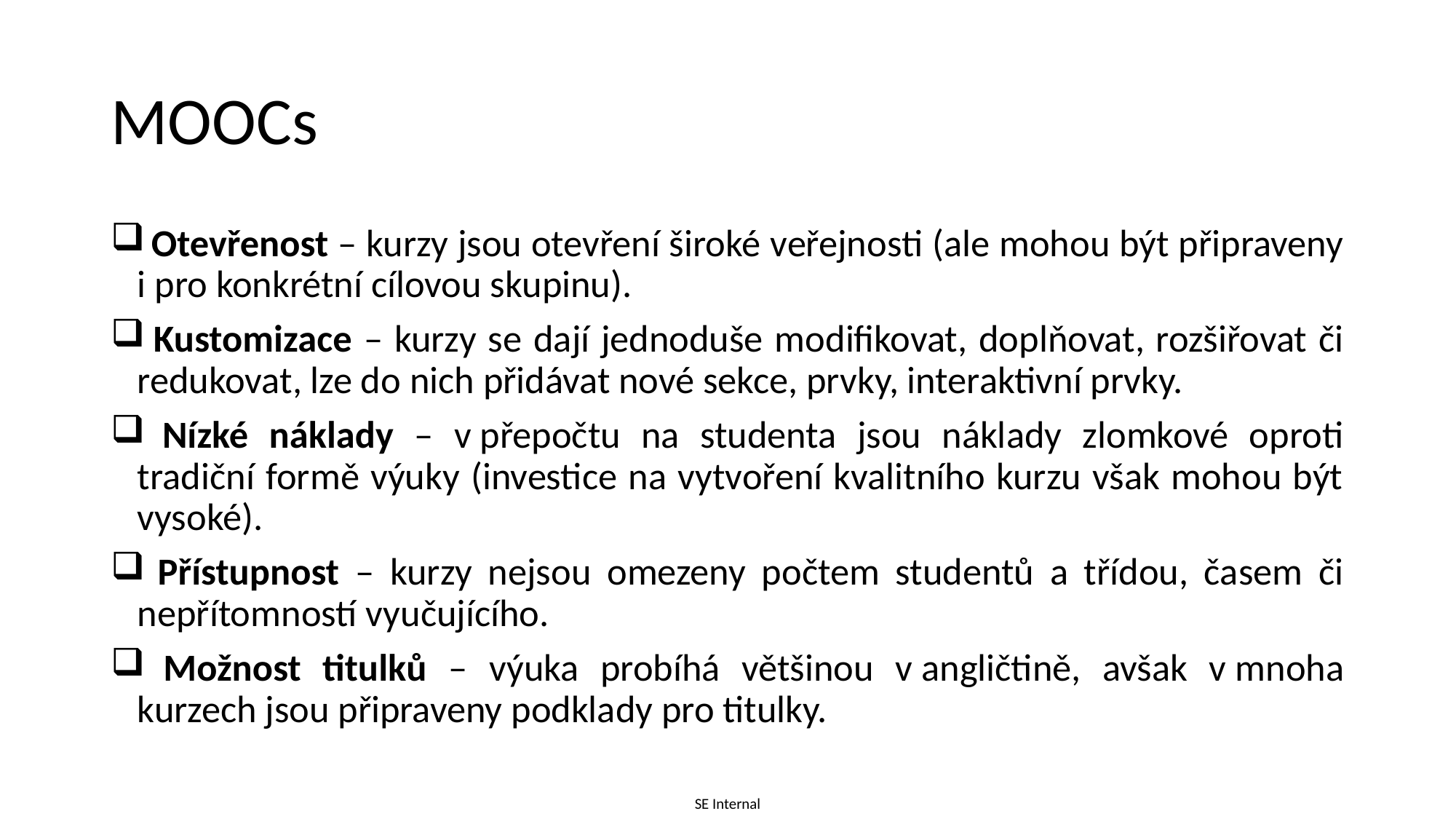

# MOOCs
 Otevřenost – kurzy jsou otevření široké veřejnosti (ale mohou být připraveny i pro konkrétní cílovou skupinu).
 Kustomizace – kurzy se dají jednoduše modifikovat, doplňovat, rozšiřovat či redukovat, lze do nich přidávat nové sekce, prvky, interaktivní prvky.
 Nízké náklady – v přepočtu na studenta jsou náklady zlomkové oproti tradiční formě výuky (investice na vytvoření kvalitního kurzu však mohou být vysoké).
 Přístupnost – kurzy nejsou omezeny počtem studentů a třídou, časem či nepřítomností vyučujícího.
 Možnost titulků – výuka probíhá většinou v angličtině, avšak v mnoha kurzech jsou připraveny podklady pro titulky.